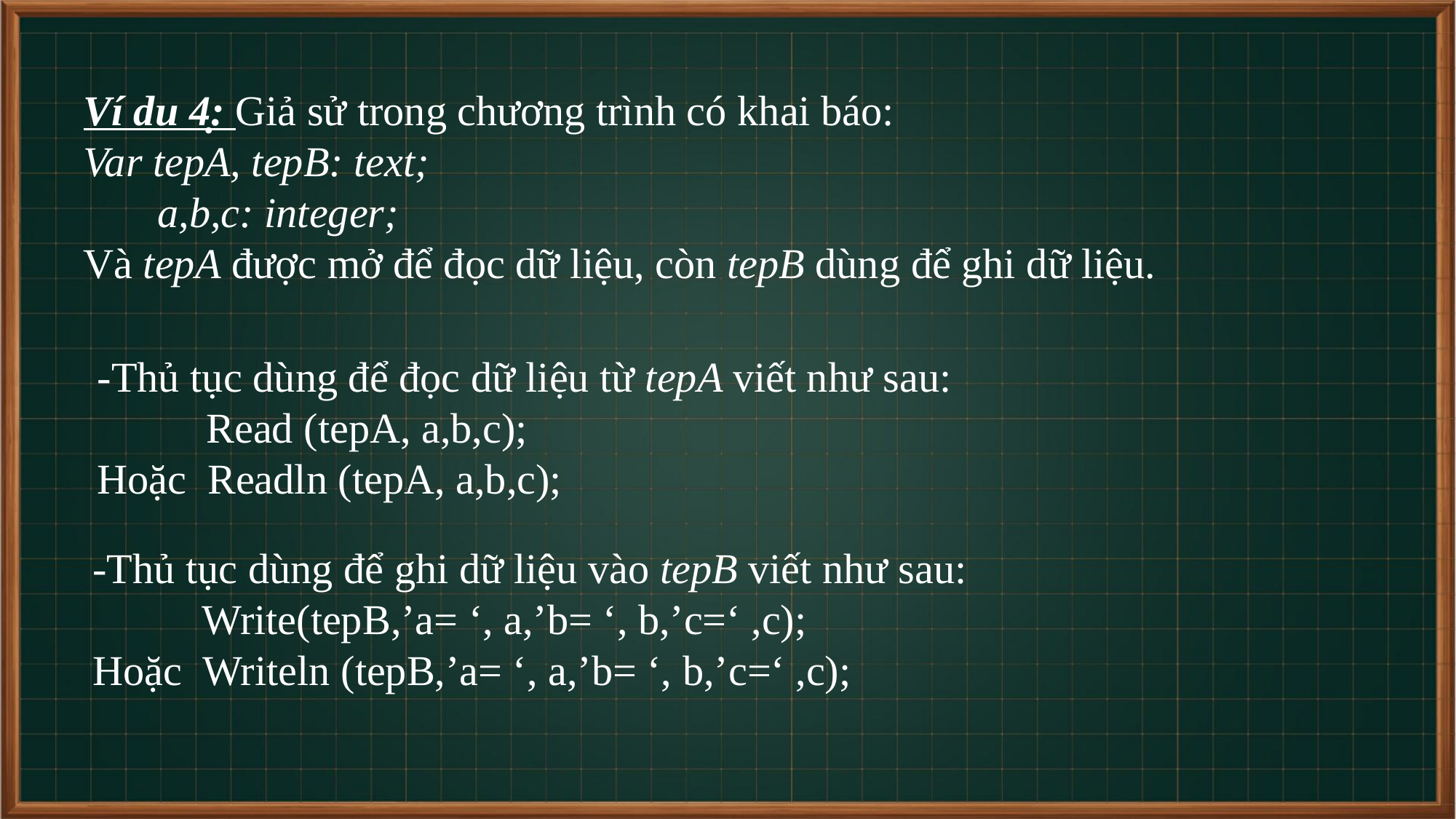

Ví du 4̣: Giả sử trong chương trình có khai báo:
Var tepA, tepB: text;
       a,b,c: integer;
Và tepA được mở để đọc dữ liệu, còn tepB dùng để ghi dữ liệu.
-Thủ tục dùng để đọc dữ liệu từ tepA viết như sau:
	Read (tepA, a,b,c);
Hoặc  Readln (tepA, a,b,c);
-Thủ tục dùng để ghi dữ liệu vào tepB viết như sau:
	Write(tepB,’a= ‘, a,’b= ‘, b,’c=‘ ,c);
Hoặc  Writeln (tepB,’a= ‘, a,’b= ‘, b,’c=‘ ,c);